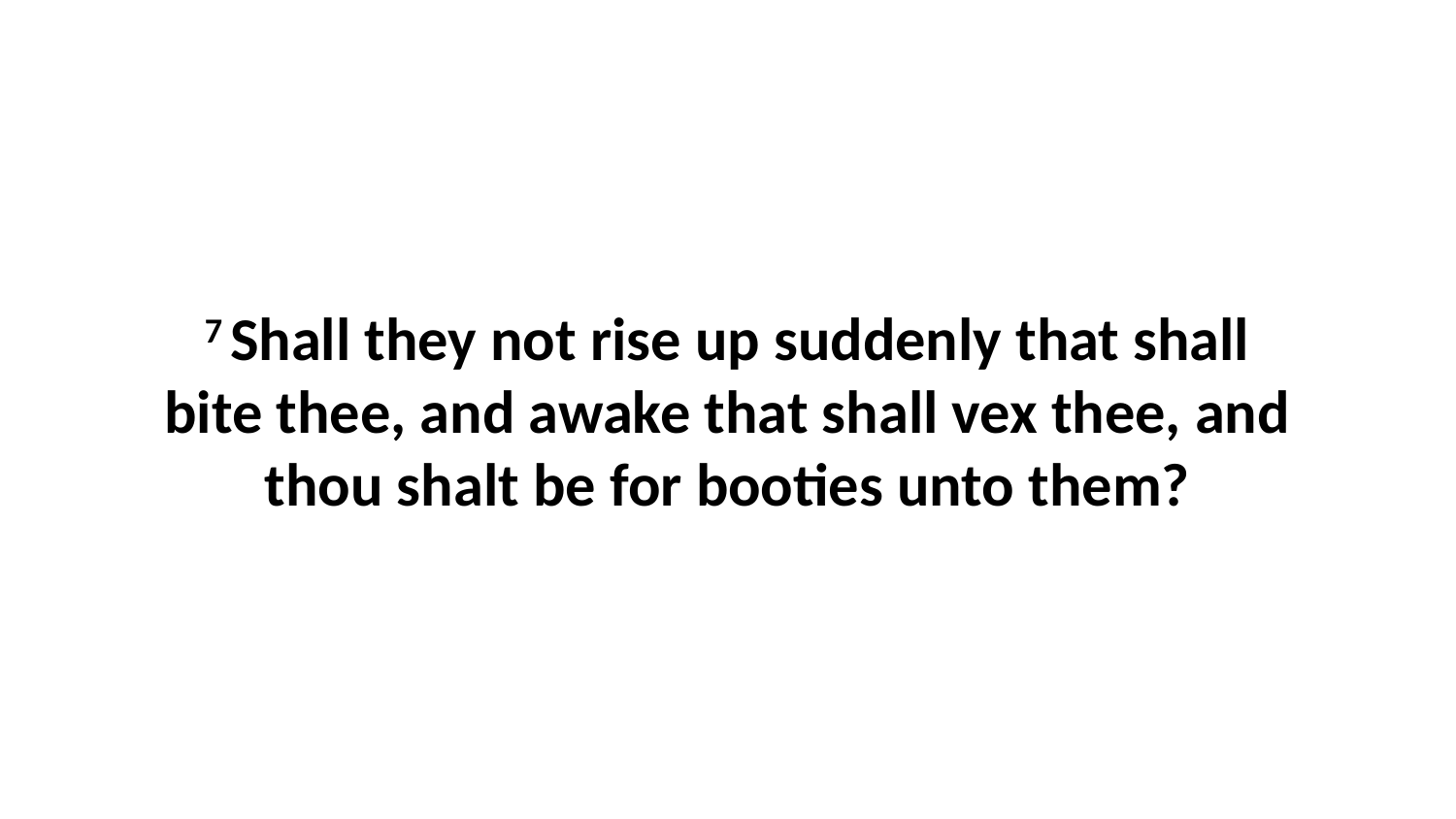

7 Shall they not rise up suddenly that shall bite thee, and awake that shall vex thee, and thou shalt be for booties unto them?